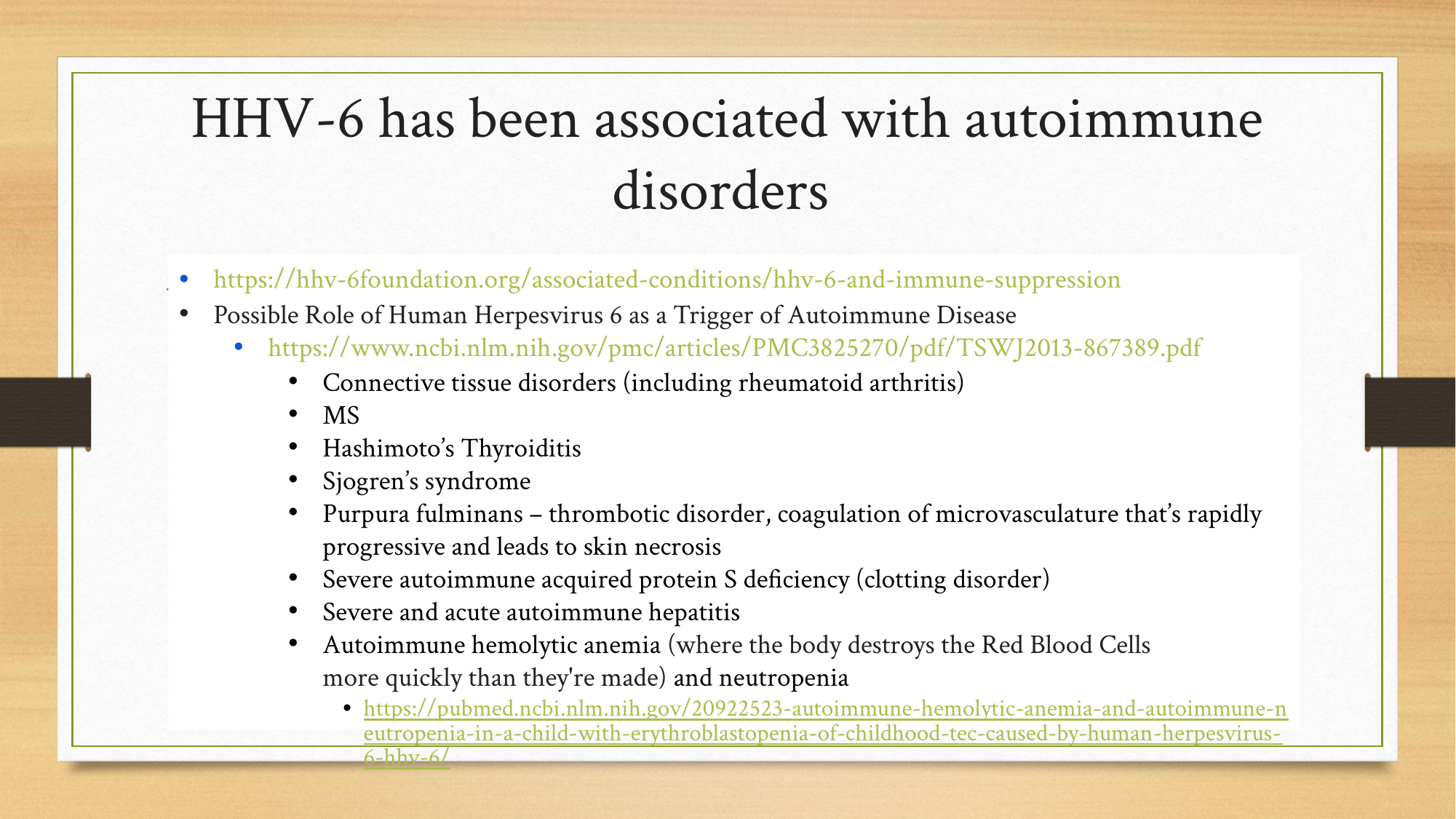

# HHV-6 has been associated with autoimmune disorders
https://hhv-6foundation.org/associated-conditions/hhv-6-and-immune-suppression
Possible Role of Human Herpesvirus 6 as a Trigger of Autoimmune Disease
https://www.ncbi.nlm.nih.gov/pmc/articles/PMC3825270/pdf/TSWJ2013-867389.pdf
Connective tissue disorders (including rheumatoid arthritis)
MS
Hashimoto’s Thyroiditis
Sjogren’s syndrome
Purpura fulminans – thrombotic disorder, coagulation of microvasculature that’s rapidly progressive and leads to skin necrosis
Severe autoimmune acquired protein S deficiency (clotting disorder)
Severe and acute autoimmune hepatitis
Autoimmune hemolytic anemia (where the body destroys the Red Blood Cells more quickly than they're made) and neutropenia
https://pubmed.ncbi.nlm.nih.gov/20922523-autoimmune-hemolytic-anemia-and-autoimmune-neutropenia-in-a-child-with-erythroblastopenia-of-childhood-tec-caused-by-human-herpesvirus-6-hhv-6/